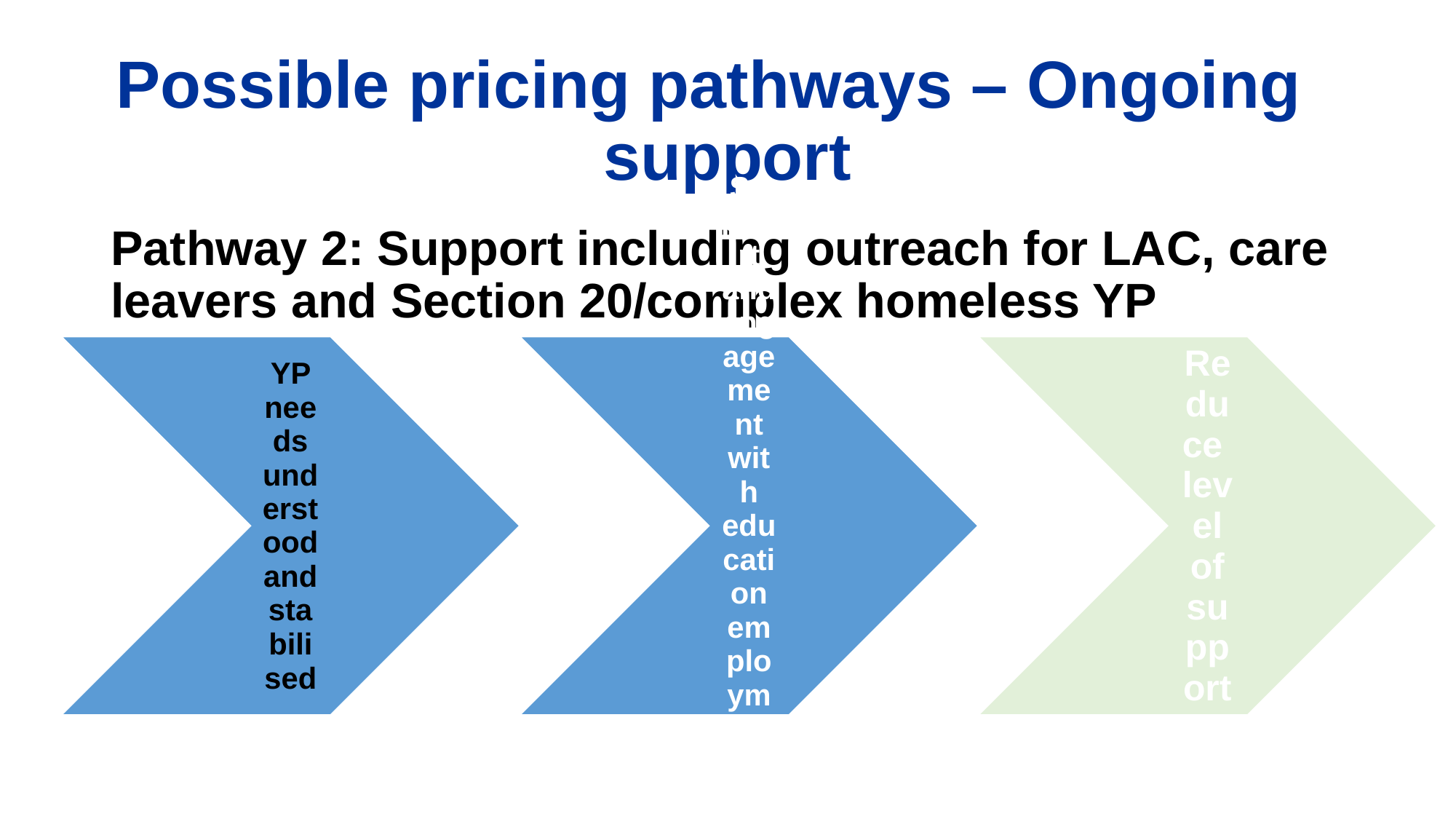

# Possible pricing pathways – Ongoing   support
Pathway 2: Support including outreach for LAC, care leavers and Section 20/complex homeless YP